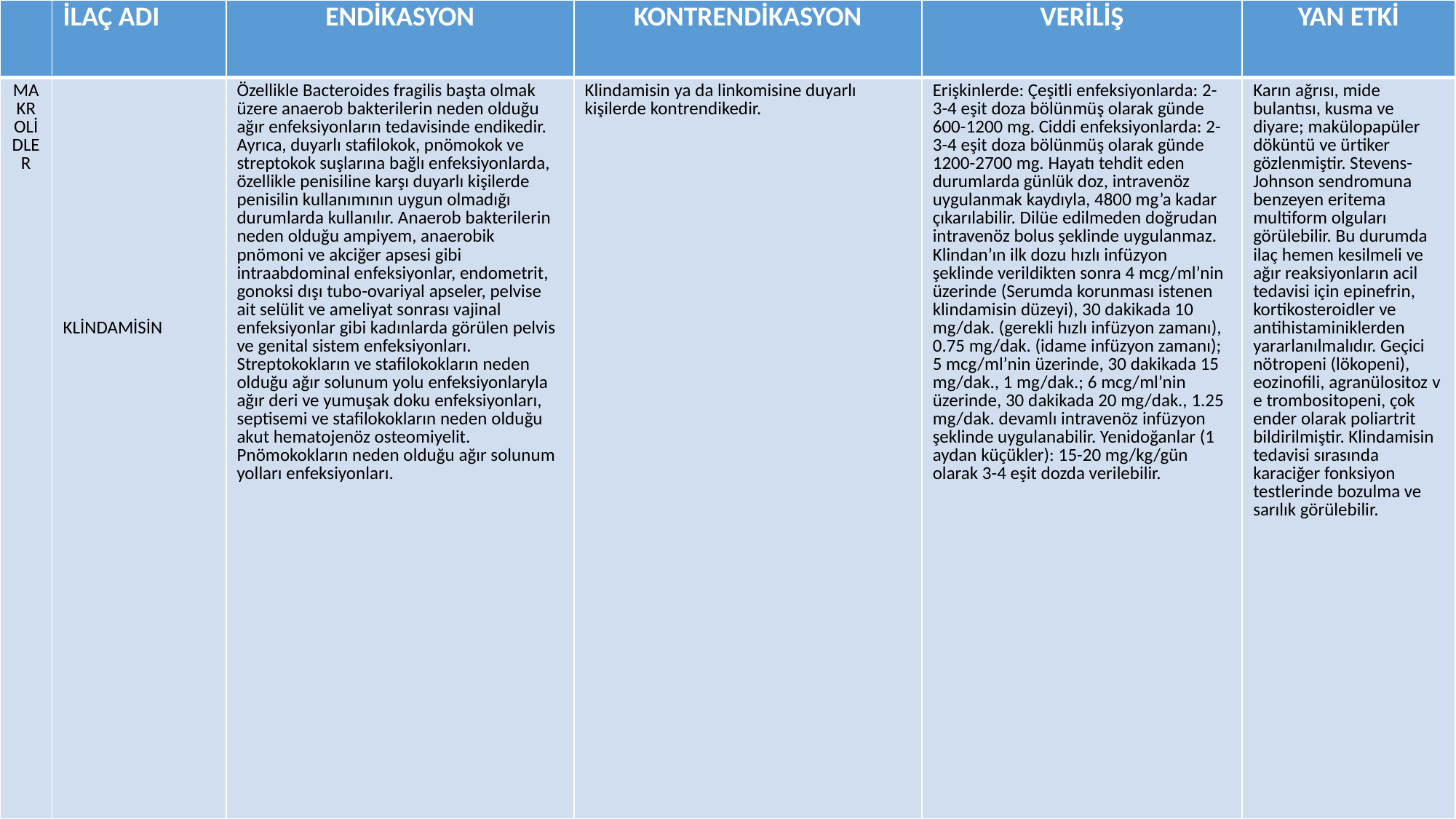

|  | İLAÇ ADI | ENDİKASYON | KONTRENDİKASYON | VERİLİŞ | YAN ETKİ |
| --- | --- | --- | --- | --- | --- |
| MAKROLİDLER | KLİNDAMİSİN | Özellikle Bacteroides fragilis başta olmak üzere anaerob bakterilerin neden olduğu ağır enfeksiyonların tedavisinde endikedir. Ayrıca, duyarlı stafilokok, pnömokok ve streptokok suşlarına bağlı enfeksiyonlarda, özellikle penisiline karşı duyarlı kişilerde penisilin kullanımının uygun olmadığı durumlarda kullanılır. Anaerob bakterilerin neden olduğu ampiyem, anaerobik pnömoni ve akciğer apsesi gibi intraabdominal enfeksiyonlar, endometrit, gonoksi dışı tubo-ovariyal apseler, pelvise ait selülit ve ameliyat sonrası vajinal enfeksiyonlar gibi kadınlarda görülen pelvis ve genital sistem enfeksiyonları. Streptokokların ve stafilokokların neden olduğu ağır solunum yolu enfeksiyonlaryla ağır deri ve yumuşak doku enfeksiyonları, septisemi ve stafilokokların neden olduğu akut hematojenöz osteomiyelit. Pnömokokların neden olduğu ağır solunum yolları enfeksiyonları. | Klindamisin ya da linkomisine duyarlı kişilerde kontrendikedir. | Erişkinlerde: Çeşitli enfeksiyonlarda: 2-3-4 eşit doza bölünmüş olarak günde 600-1200 mg. Ciddi enfeksiyonlarda: 2-3-4 eşit doza bölünmüş olarak günde 1200-2700 mg. Hayatı tehdit eden durumlarda günlük doz, intravenöz uygulanmak kaydıyla, 4800 mg’a kadar çıkarılabilir. Dilüe edilmeden doğrudan intravenöz bolus şeklinde uygulanmaz. Klindan’ın ilk dozu hızlı infüzyon şeklinde verildikten sonra 4 mcg/ml’nin üzerinde (Serumda korunması istenen klindamisin düzeyi), 30 dakikada 10 mg/dak. (gerekli hızlı infüzyon zamanı), 0.75 mg/dak. (idame infüzyon zamanı); 5 mcg/ml’nin üzerinde, 30 dakikada 15 mg/dak., 1 mg/dak.; 6 mcg/ml’nin üzerinde, 30 dakikada 20 mg/dak., 1.25 mg/dak. devamlı intravenöz infüzyon şeklinde uygulanabilir. Yenidoğanlar (1 aydan küçükler): 15-20 mg/kg/gün olarak 3-4 eşit dozda verilebilir. | Karın ağrısı, mide bulantısı, kusma ve diyare; makülopapüler döküntü ve ürtiker gözlenmiştir. Stevens-Johnson sendromuna benzeyen eritema multiform olguları görülebilir. Bu durumda ilaç hemen kesilmeli ve ağır reaksiyonların acil tedavisi için epinefrin, kortikosteroidler ve antihistaminiklerden yararlanılmalıdır. Geçici nötropeni (lökopeni), eozinofili, agranülositoz ve trombositopeni, çok ender olarak poliartrit bildirilmiştir. Klindamisin tedavisi sırasında karaciğer fonksiyon testlerinde bozulma ve sarılık görülebilir. |
#